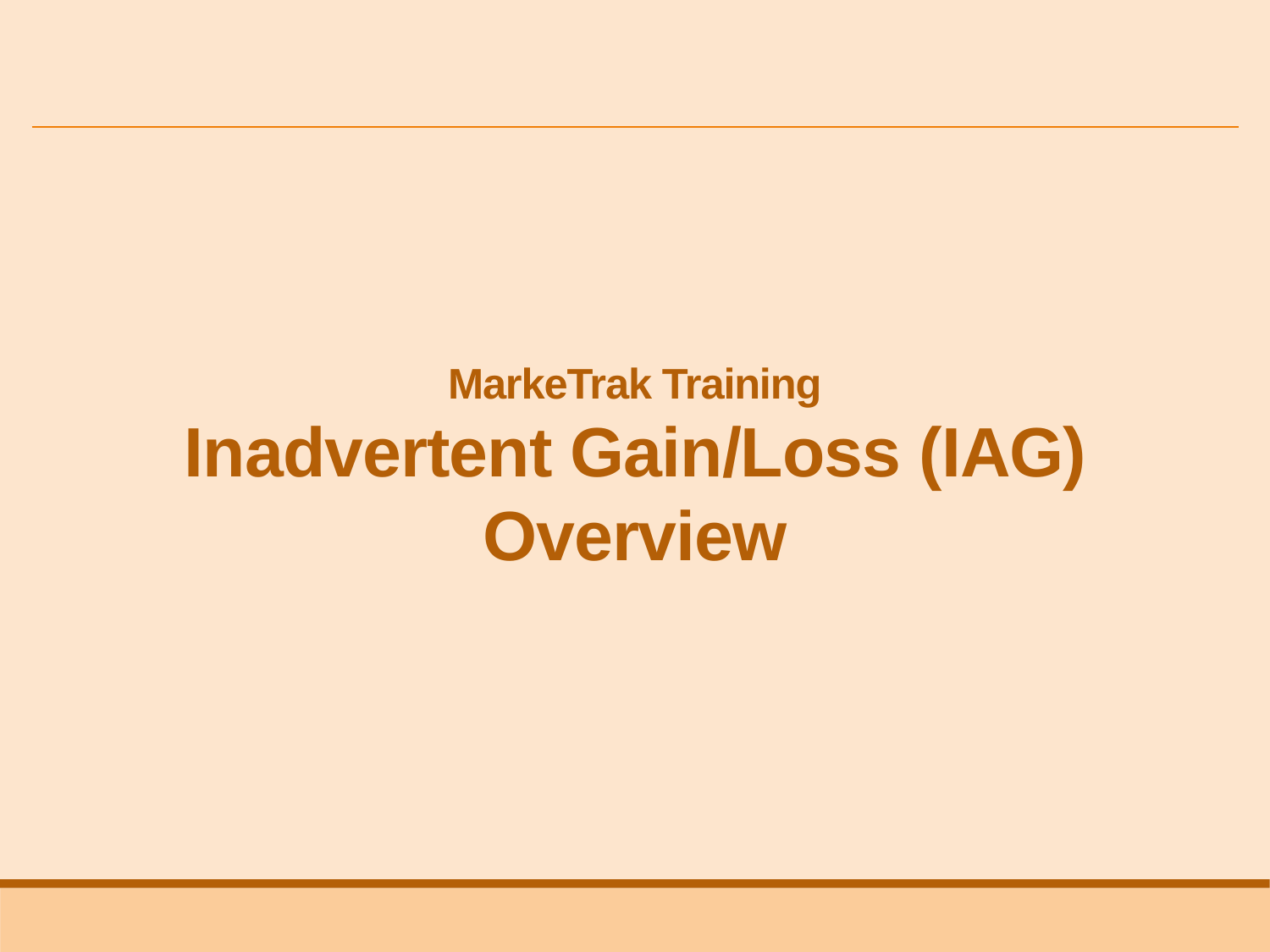

# MarkeTrak Training Inadvertent Gain/Loss (IAG) Overview